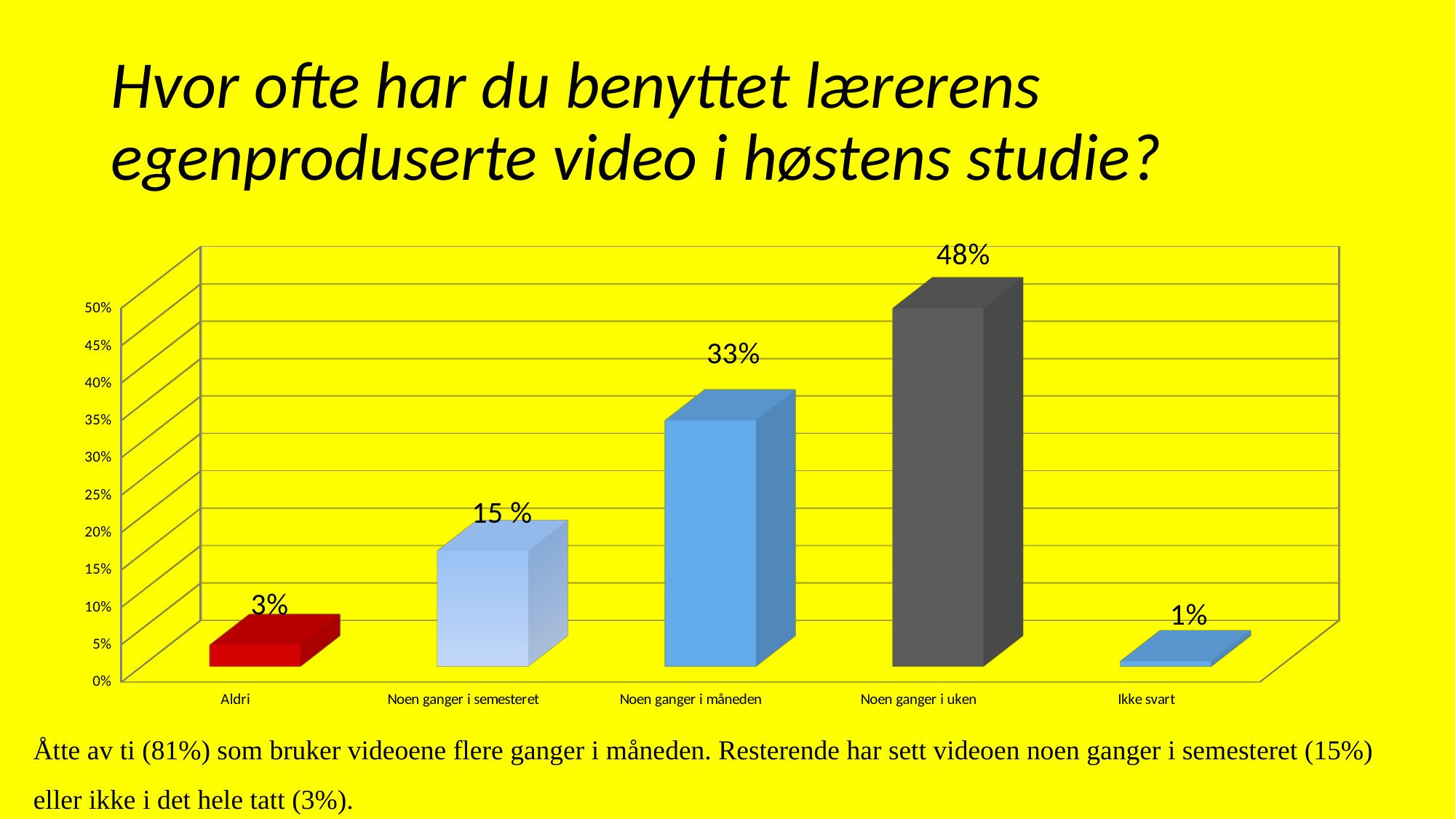

# Hvor ofte har du benyttet lærerens egenproduserte video i høstens studie?

[unsupported chart]

Åtte av ti (81%) som bruker videoene flere ganger i måneden. Resterende har sett videoen noen ganger i semesteret (15%) eller ikke i det hele tatt (3%).